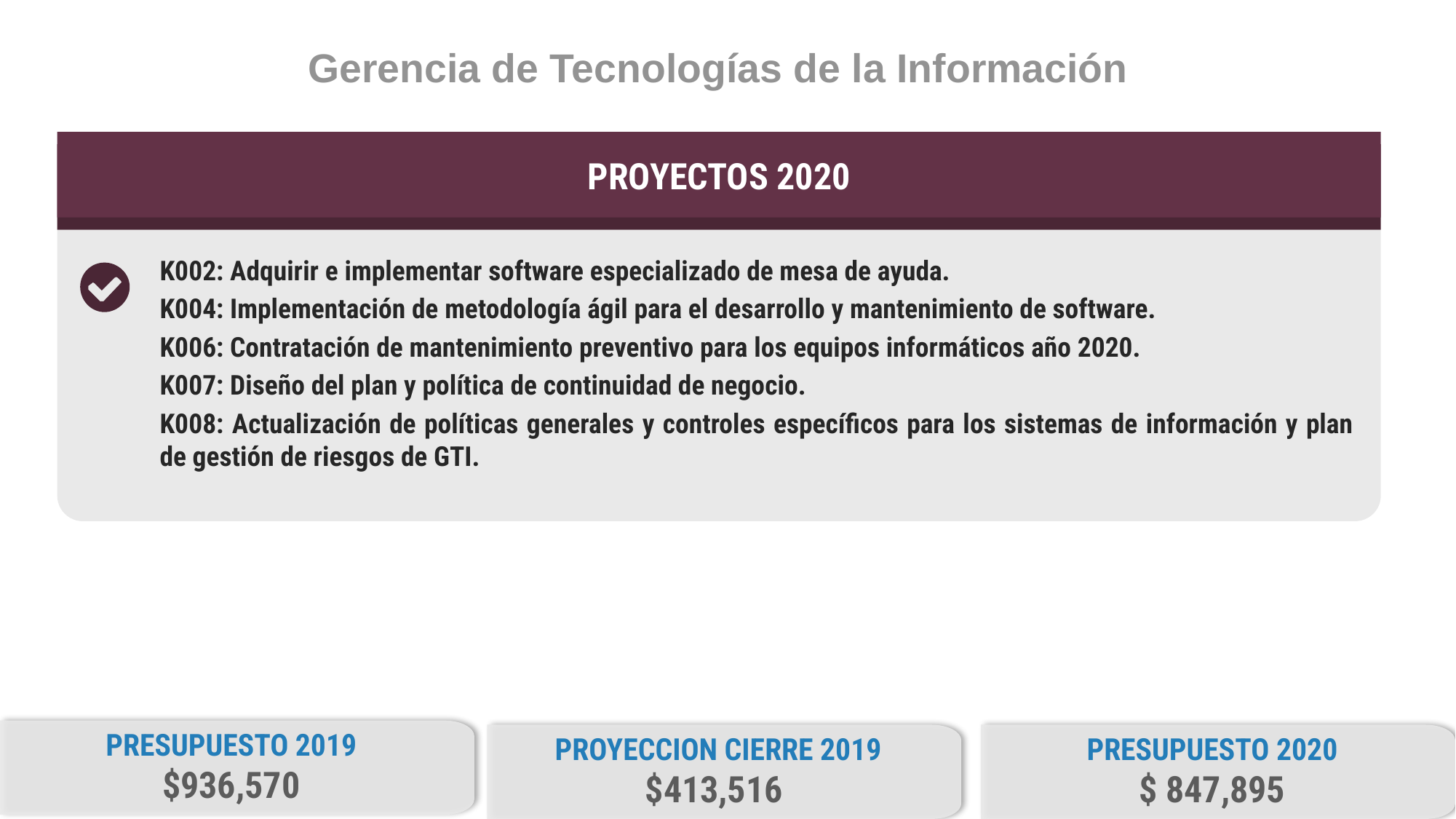

Gerencia de Tecnologías de la Información
PROYECTOS 2020

K002: Adquirir e implementar software especializado de mesa de ayuda.
K004: Implementación de metodología ágil para el desarrollo y mantenimiento de software.
K006: Contratación de mantenimiento preventivo para los equipos informáticos año 2020.
K007: Diseño del plan y política de continuidad de negocio.
K008: Actualización de políticas generales y controles específicos para los sistemas de información y plan de gestión de riesgos de GTI.

PRESUPUESTO 2019
$936,570
PROYECCION CIERRE 2019
$413,516
PRESUPUESTO 2020
$ 847,895